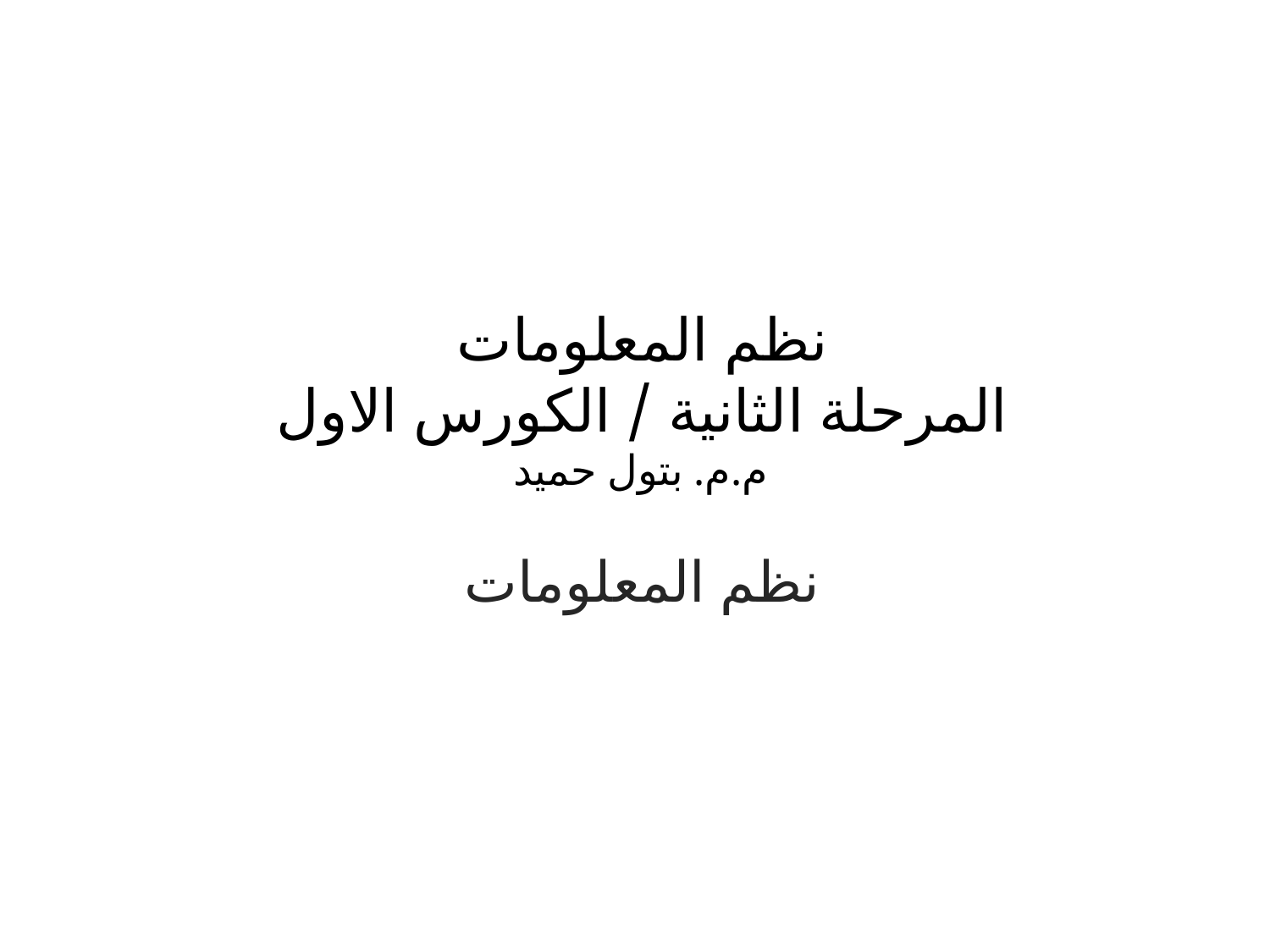

# نظم المعلومات المرحلة الثانية / الكورس الاول م.م. بتول حميد
نظم المعلومات